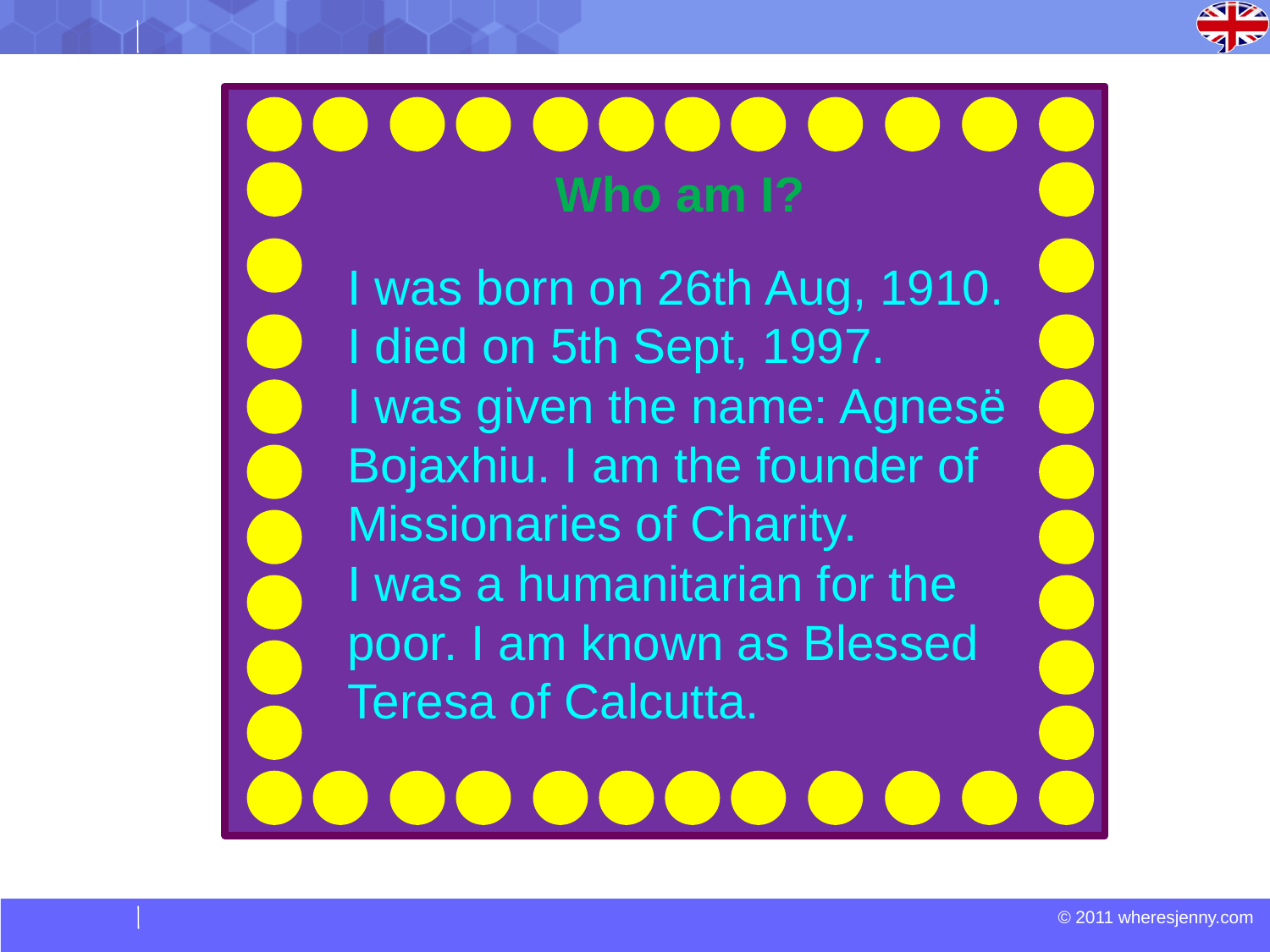

Who am I?

I was born on 26th Aug, 1910.
I died on 5th Sept, 1997.
I was given the name: Agnesë Bojaxhiu. I am the founder of  Missionaries of Charity.
I was a humanitarian for the poor. I am known as Blessed Teresa of Calcutta.